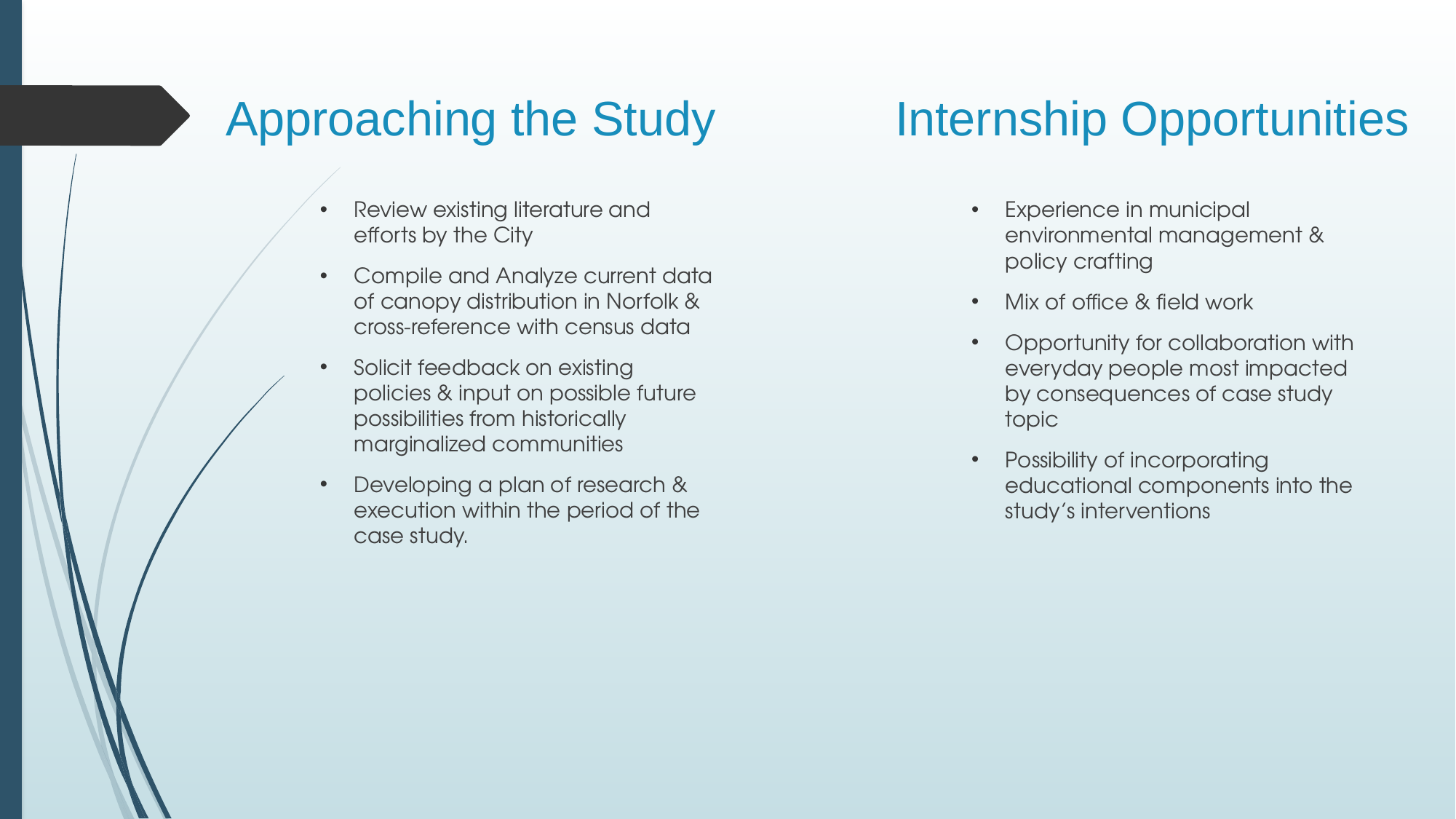

# Approaching the Study
Internship Opportunities
Review existing literature and efforts by the City
Compile and Analyze current data of canopy distribution in Norfolk & cross-reference with census data
Solicit feedback on existing policies & input on possible future possibilities from historically marginalized communities
Developing a plan of research & execution within the period of the case study.
Experience in municipal environmental management & policy crafting
Mix of office & field work
Opportunity for collaboration with everyday people most impacted by consequences of case study topic
Possibility of incorporating educational components into the study’s interventions